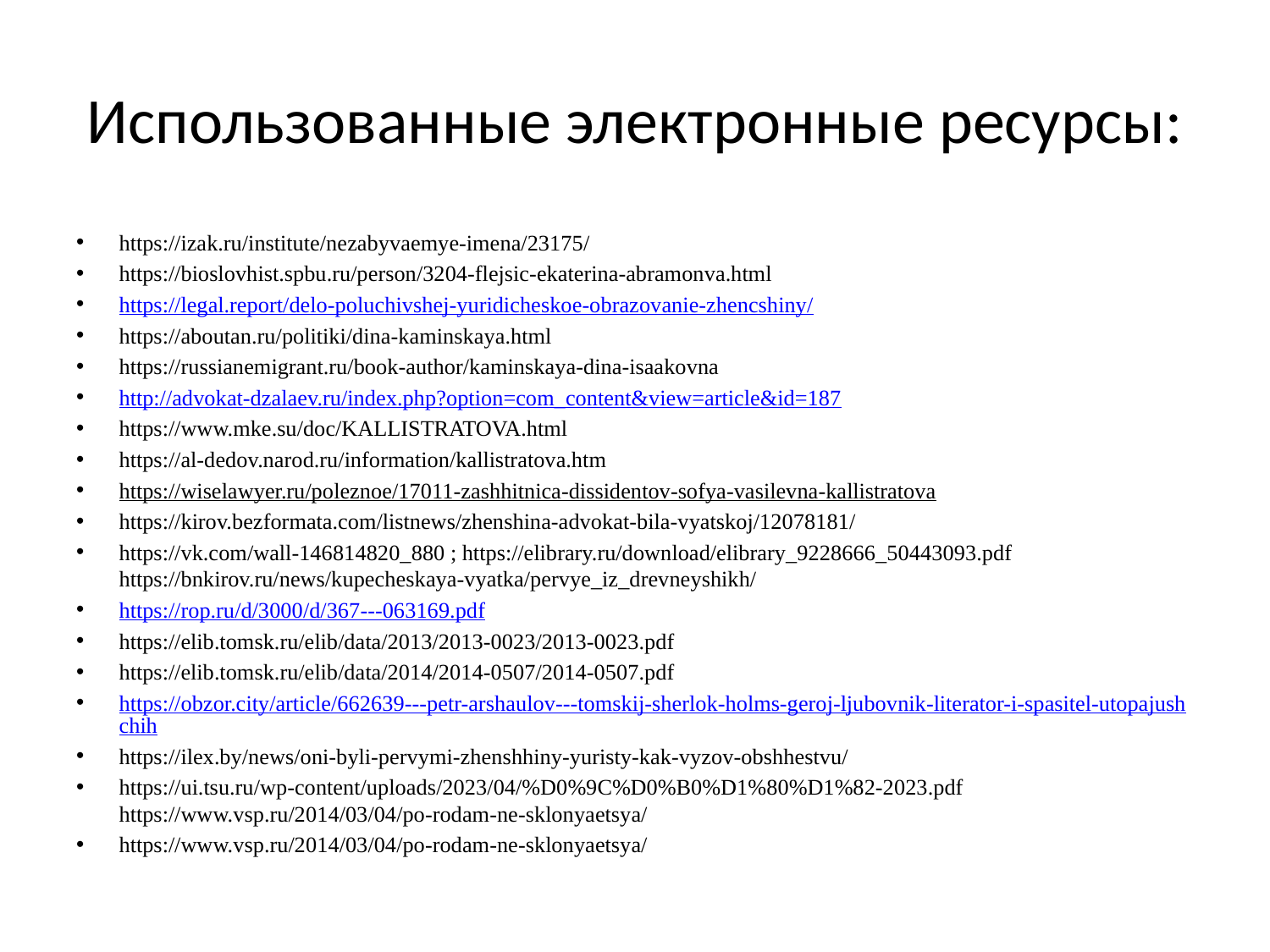

# Использованные электронные ресурсы:
https://izak.ru/institute/nezabyvaemye-imena/23175/
https://bioslovhist.spbu.ru/person/3204-flejsic-ekaterina-abramonva.html
https://legal.report/delo-poluchivshej-yuridicheskoe-obrazovanie-zhencshiny/
https://aboutan.ru/politiki/dina-kaminskaya.html
https://russianemigrant.ru/book-author/kaminskaya-dina-isaakovna
http://advokat-dzalaev.ru/index.php?option=com_content&view=article&id=187
https://www.mke.su/doc/KALLISTRATOVA.html
https://al-dedov.narod.ru/information/kallistratova.htm
https://wiselawyer.ru/poleznoe/17011-zashhitnica-dissidentov-sofya-vasilevna-kallistratova
https://kirov.bezformata.com/listnews/zhenshina-advokat-bila-vyatskoj/12078181/
https://vk.com/wall-146814820_880 ; https://elibrary.ru/download/elibrary_9228666_50443093.pdf https://bnkirov.ru/news/kupecheskaya-vyatka/pervye_iz_drevneyshikh/
https://rop.ru/d/3000/d/367---063169.pdf
https://elib.tomsk.ru/elib/data/2013/2013-0023/2013-0023.pdf
https://elib.tomsk.ru/elib/data/2014/2014-0507/2014-0507.pdf
https://obzor.city/article/662639---petr-arshaulov---tomskij-sherlok-holms-geroj-ljubovnik-literator-i-spasitel-utopajushchih
https://ilex.by/news/oni-byli-pervymi-zhenshhiny-yuristy-kak-vyzov-obshhestvu/
https://ui.tsu.ru/wp-content/uploads/2023/04/%D0%9C%D0%B0%D1%80%D1%82-2023.pdf https://www.vsp.ru/2014/03/04/po-rodam-ne-sklonyaetsya/
https://www.vsp.ru/2014/03/04/po-rodam-ne-sklonyaetsya/